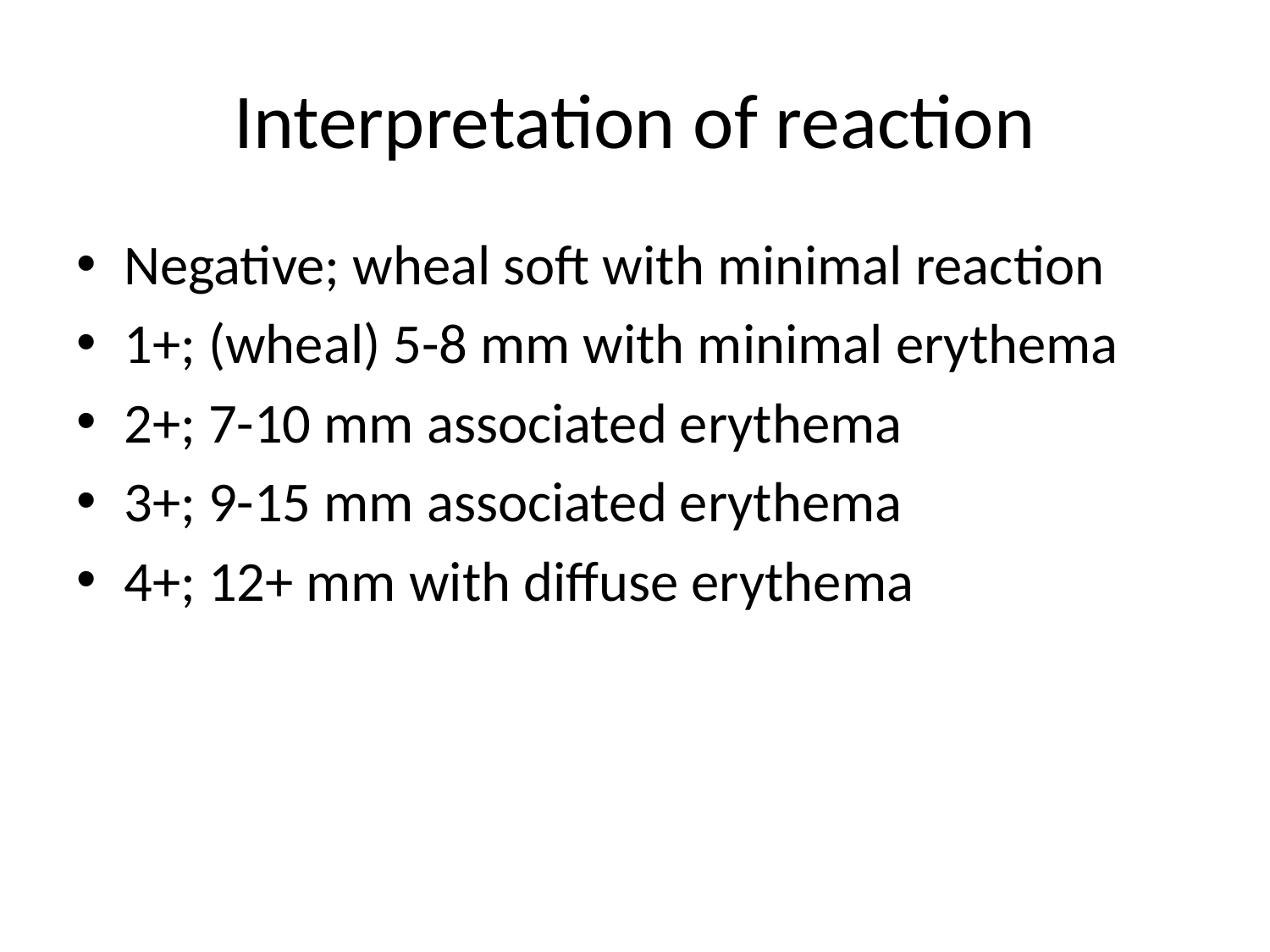

# Interpretation of reaction
Negative; wheal soft with minimal reaction
1+; (wheal) 5-8 mm with minimal erythema
2+; 7-10 mm associated erythema
3+; 9-15 mm associated erythema
4+; 12+ mm with diffuse erythema